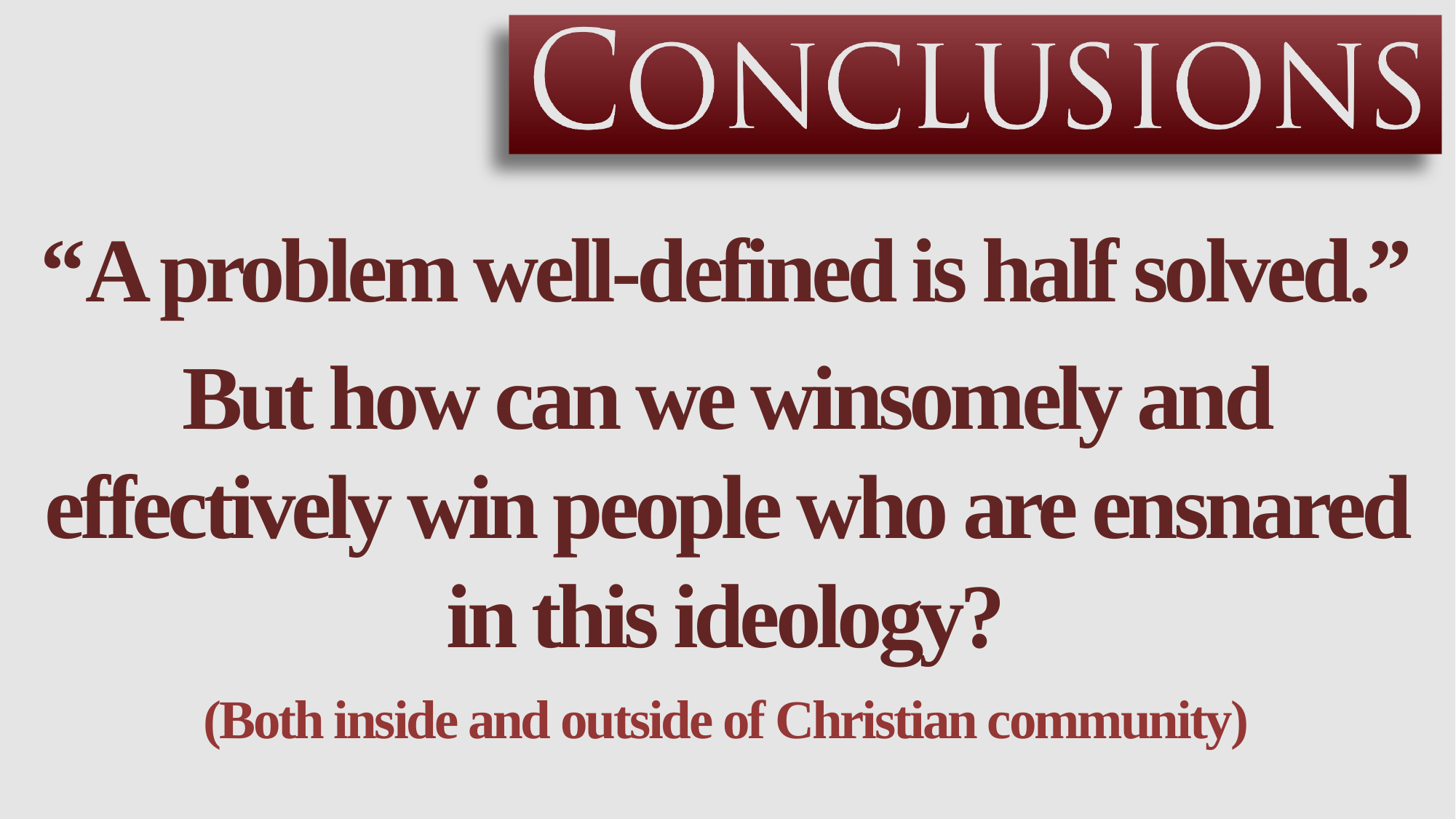

“A problem well-defined is half solved.”

But how can we winsomely and effectively win people who are ensnared in this ideology?

(Both inside and outside of Christian community)